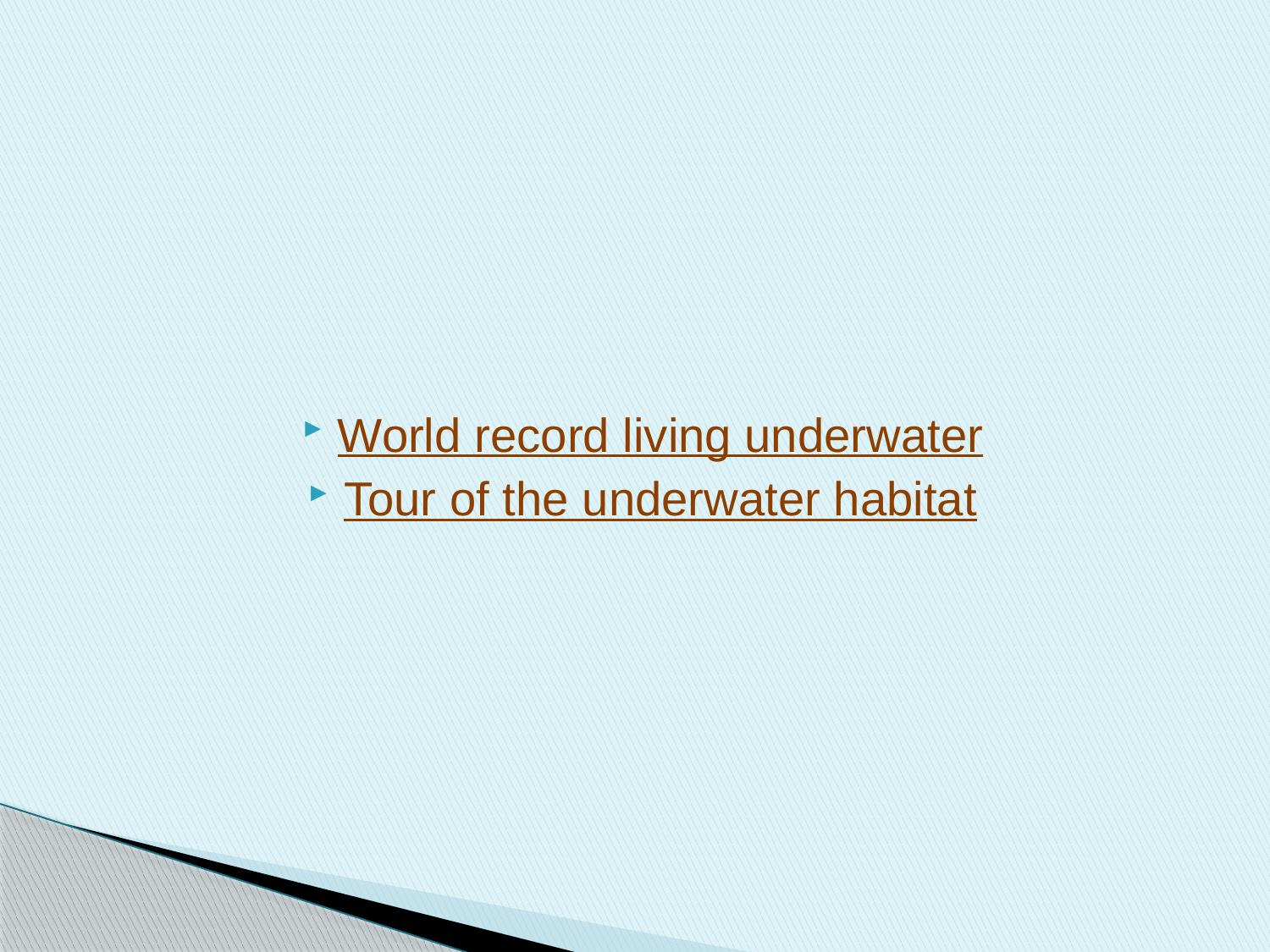

World record living underwater
Tour of the underwater habitat